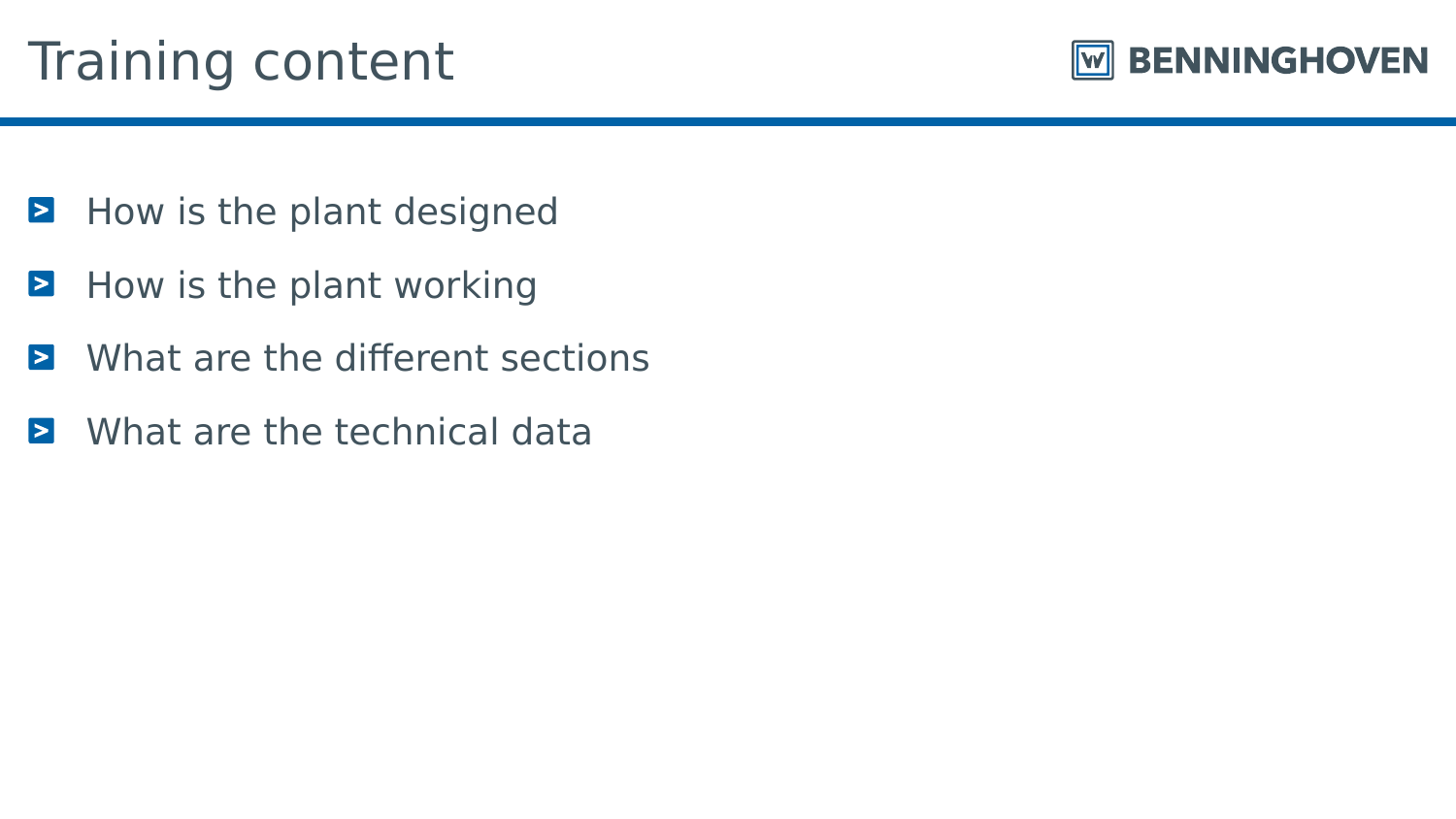

# Training content
How is the plant designed
How is the plant working
What are the different sections
What are the technical data